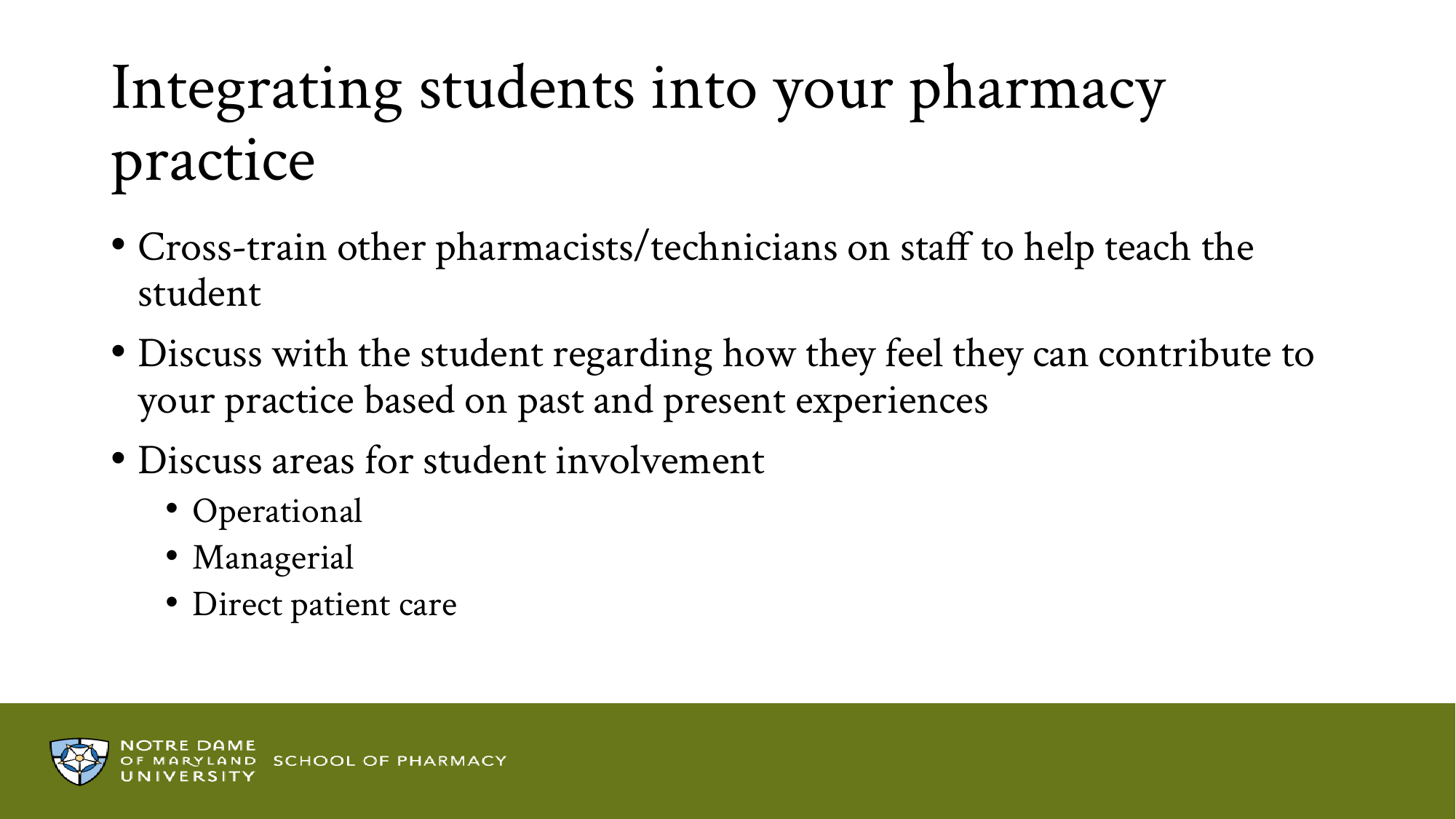

# Integrating students into your pharmacy practice
Cross-train other pharmacists/technicians on staff to help teach the student
Discuss with the student regarding how they feel they can contribute to your practice based on past and present experiences
Discuss areas for student involvement
Operational
Managerial
Direct patient care